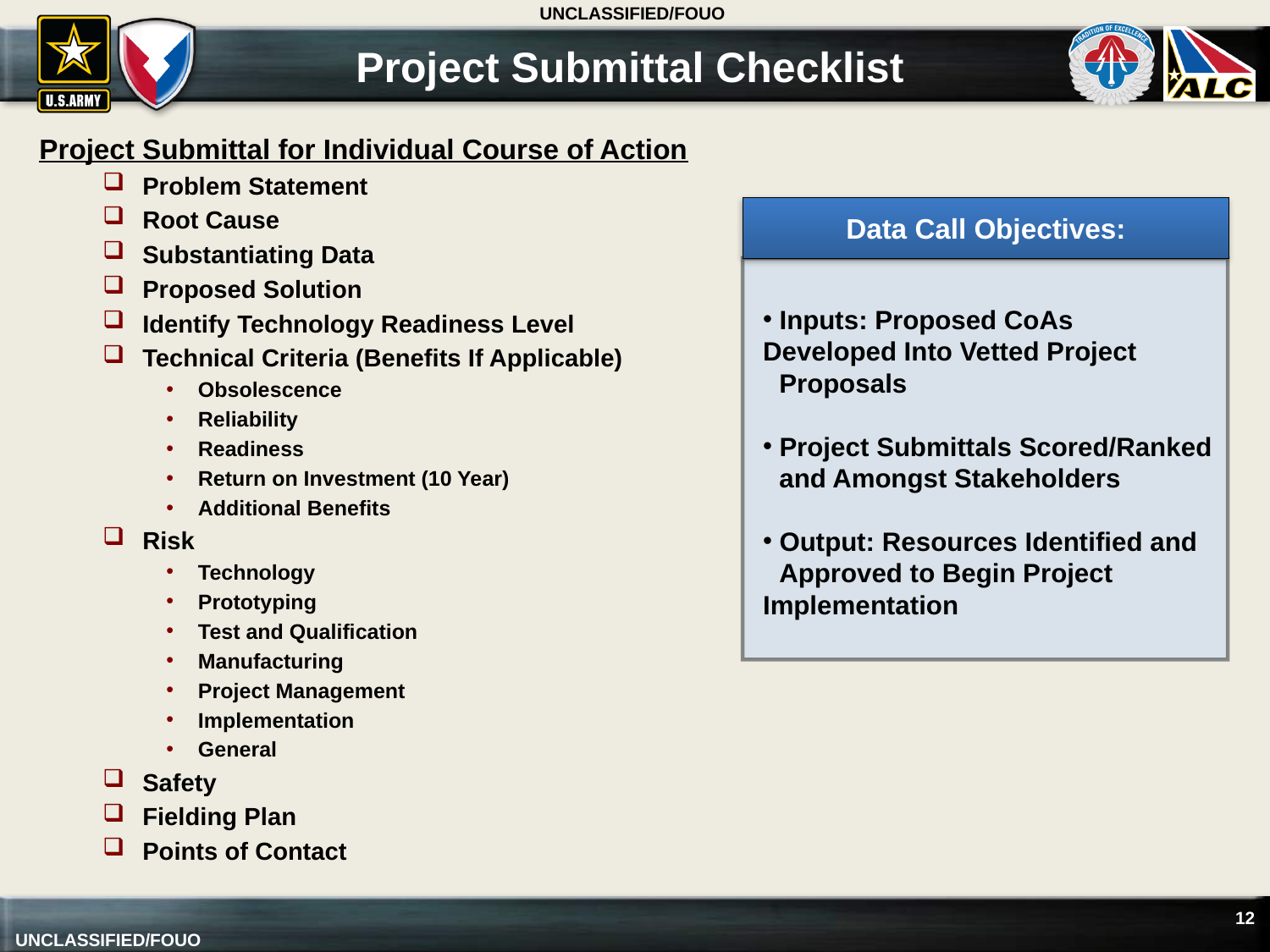

# Project Submittal Checklist
Project Submittal for Individual Course of Action
Problem Statement
Root Cause
Substantiating Data
Proposed Solution
Identify Technology Readiness Level
Technical Criteria (Benefits If Applicable)
Obsolescence
Reliability
Readiness
Return on Investment (10 Year)
Additional Benefits
Risk
Technology
Prototyping
Test and Qualification
Manufacturing
Project Management
Implementation
General
Safety
Fielding Plan
Points of Contact
Data Call Objectives:

 Inputs: Proposed CoAs 	Developed Into Vetted Project 	Proposals

 Project Submittals Scored/Ranked 	and Amongst Stakeholders

 Output: Resources Identified and 	Approved to Begin Project 	Implementation